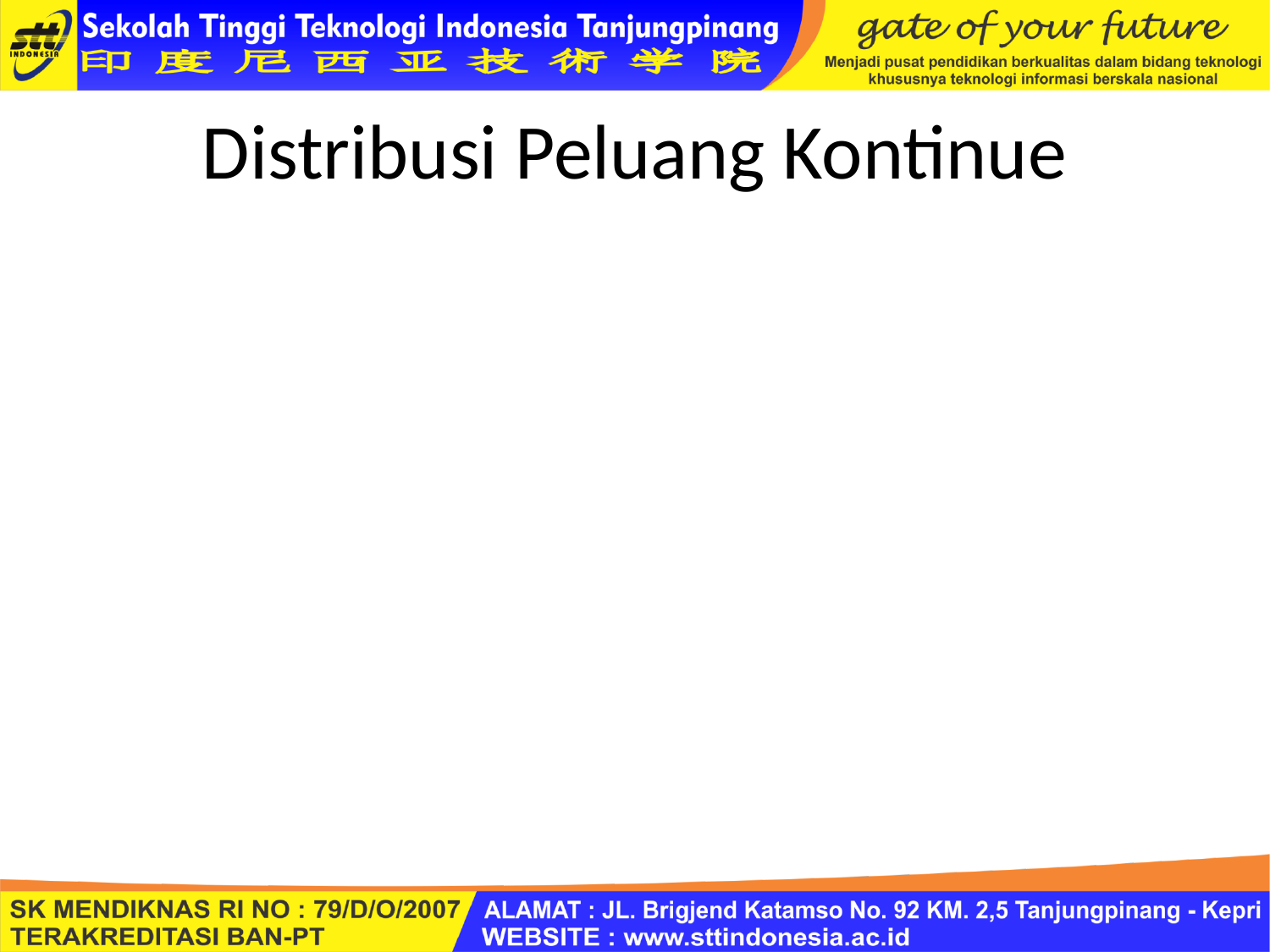

# Distribusi Peluang Kontinue
Eksponensial; distribusi yang menggambarkan interval antara dua kejadian.
Contoh; jarak kedatangan pasien diruang tunggu dokter adalah rata rata 5 menit. Jadi β = 5 menit.
Notasi : x ~ Exp (β)
P(x) = (1/ β) e – x/ β